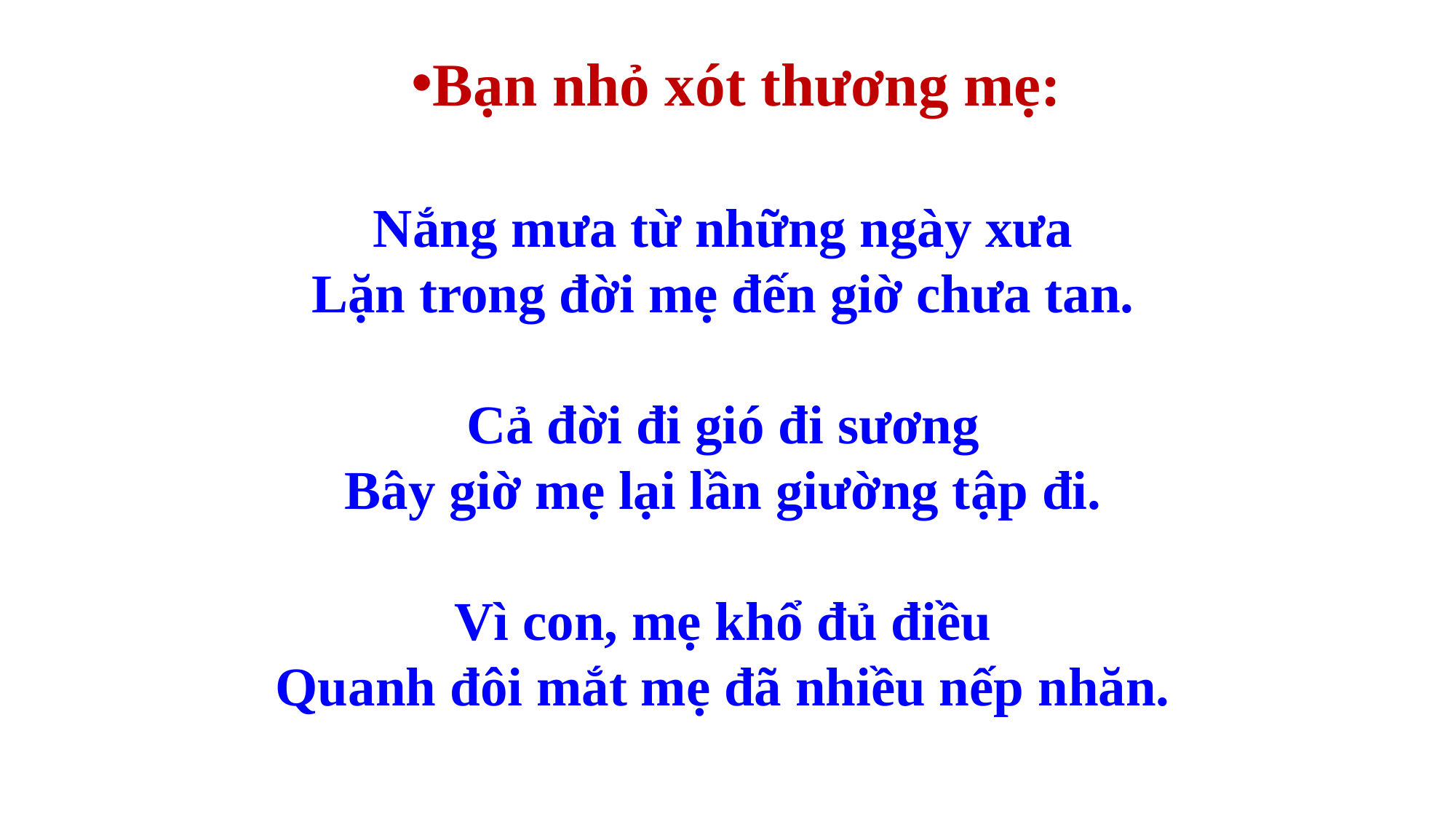

Bạn nhỏ xót thương mẹ:
Nắng mưa từ những ngày xưa
Lặn trong đời mẹ đến giờ chưa tan.

Cả đời đi gió đi sương
Bây giờ mẹ lại lần giường tập đi.

Vì con, mẹ khổ đủ điều
Quanh đôi mắt mẹ đã nhiều nếp nhăn.